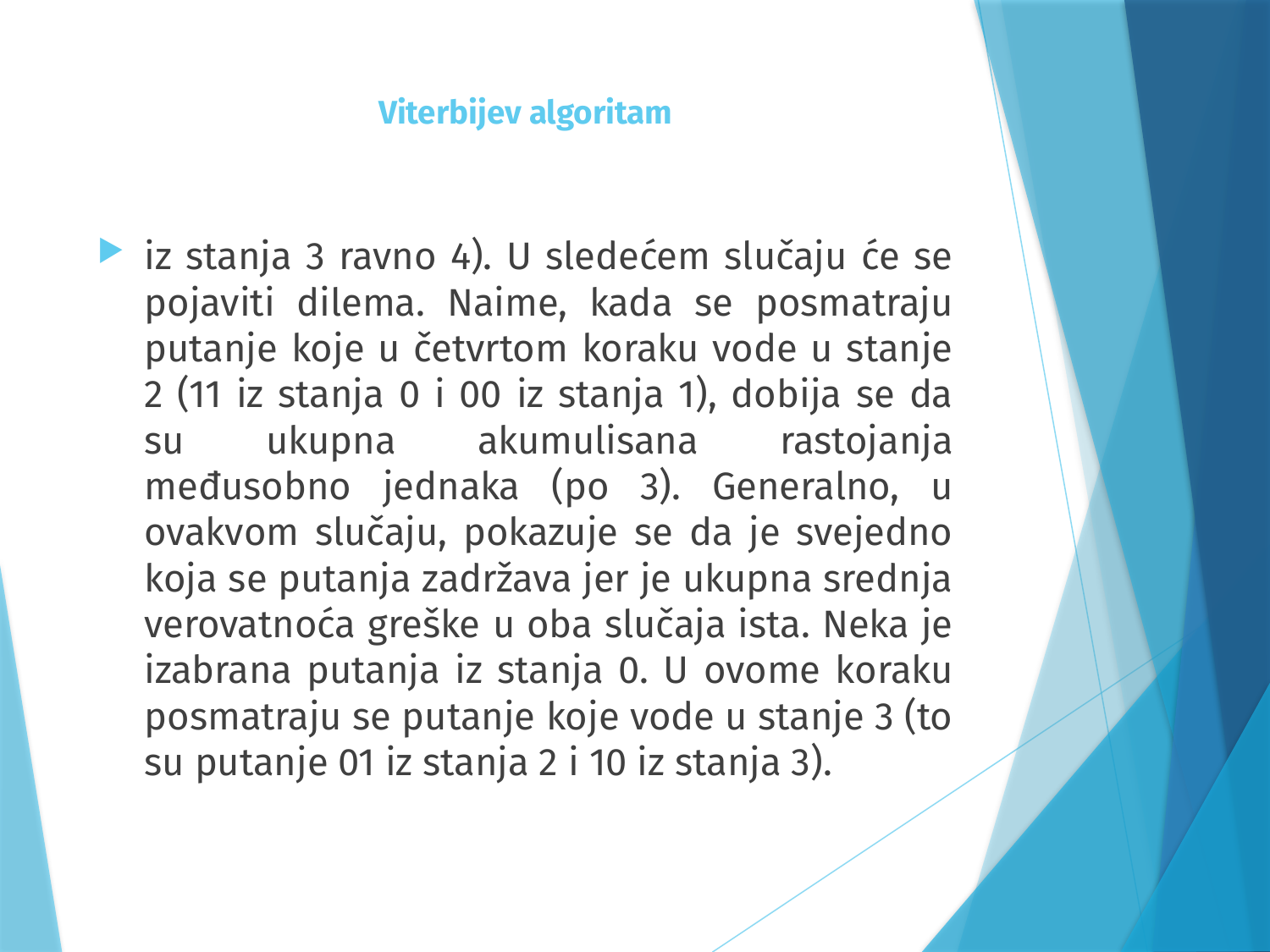

# Viterbijev algoritam
iz stanja 3 ravno 4). U sledećem slučaju će se pojaviti dilema. Naime, kada se posmatraju putanje koje u četvrtom koraku vode u stanje 2 (11 iz stanja 0 i 00 iz stanja 1), dobija se da su ukupna akumulisana rastojanja međusobno jednaka (po 3). Generalno, u ovakvom slučaju, pokazuje se da je svejedno koja se putanja zadržava jer je ukupna srednja verovatnoća greške u oba slučaja ista. Neka je izabrana putanja iz stanja 0. U ovome koraku posmatraju se putanje koje vode u stanje 3 (to su putanje 01 iz stanja 2 i 10 iz stanja 3).